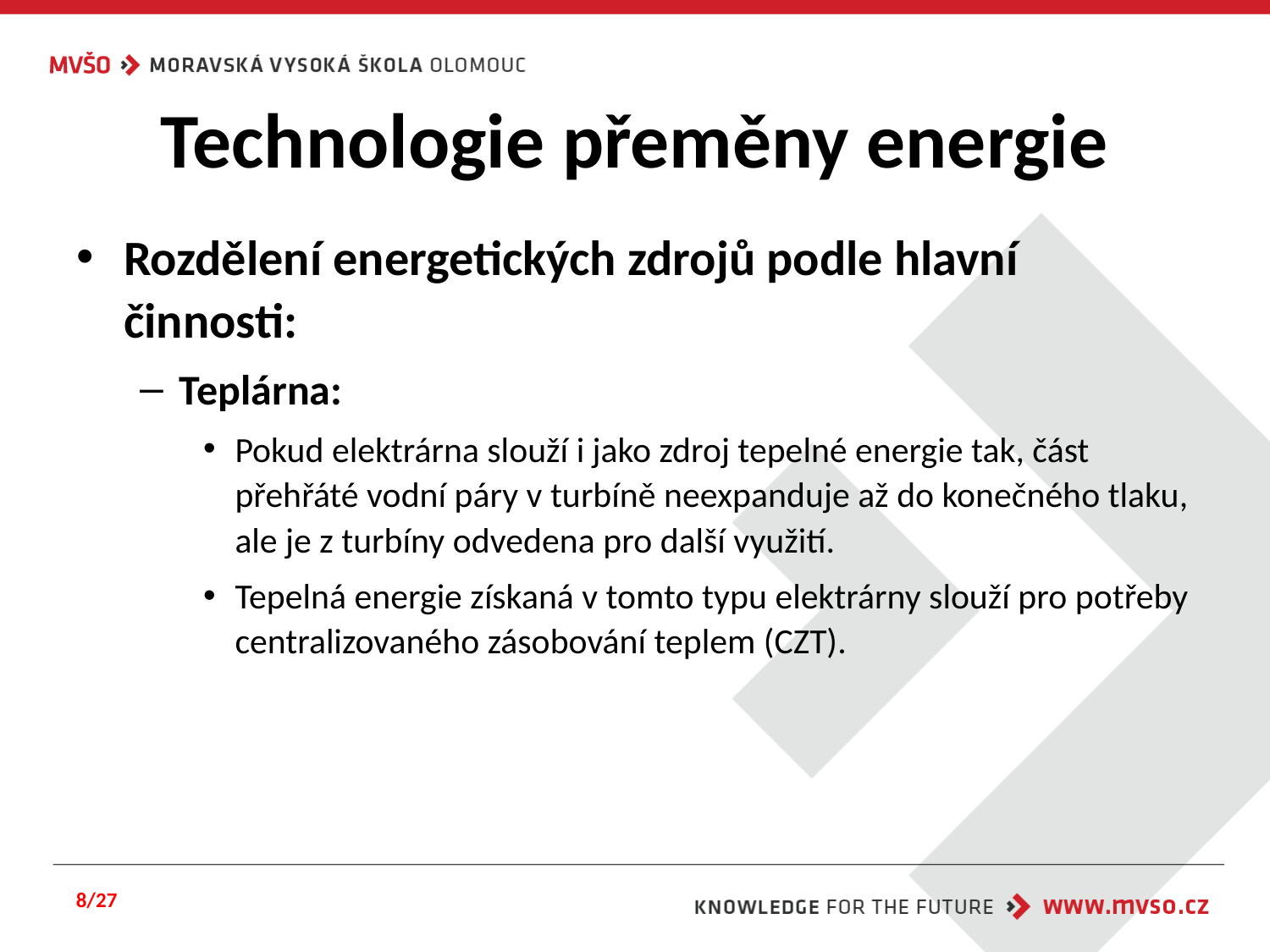

# Technologie přeměny energie
Rozdělení energetických zdrojů podle hlavní činnosti:
Teplárna:
Pokud elektrárna slouží i jako zdroj tepelné energie tak, část přehřáté vodní páry v turbíně neexpanduje až do konečného tlaku, ale je z turbíny odvedena pro další využití.
Tepelná energie získaná v tomto typu elektrárny slouží pro potřeby centralizovaného zásobování teplem (CZT).
8/27